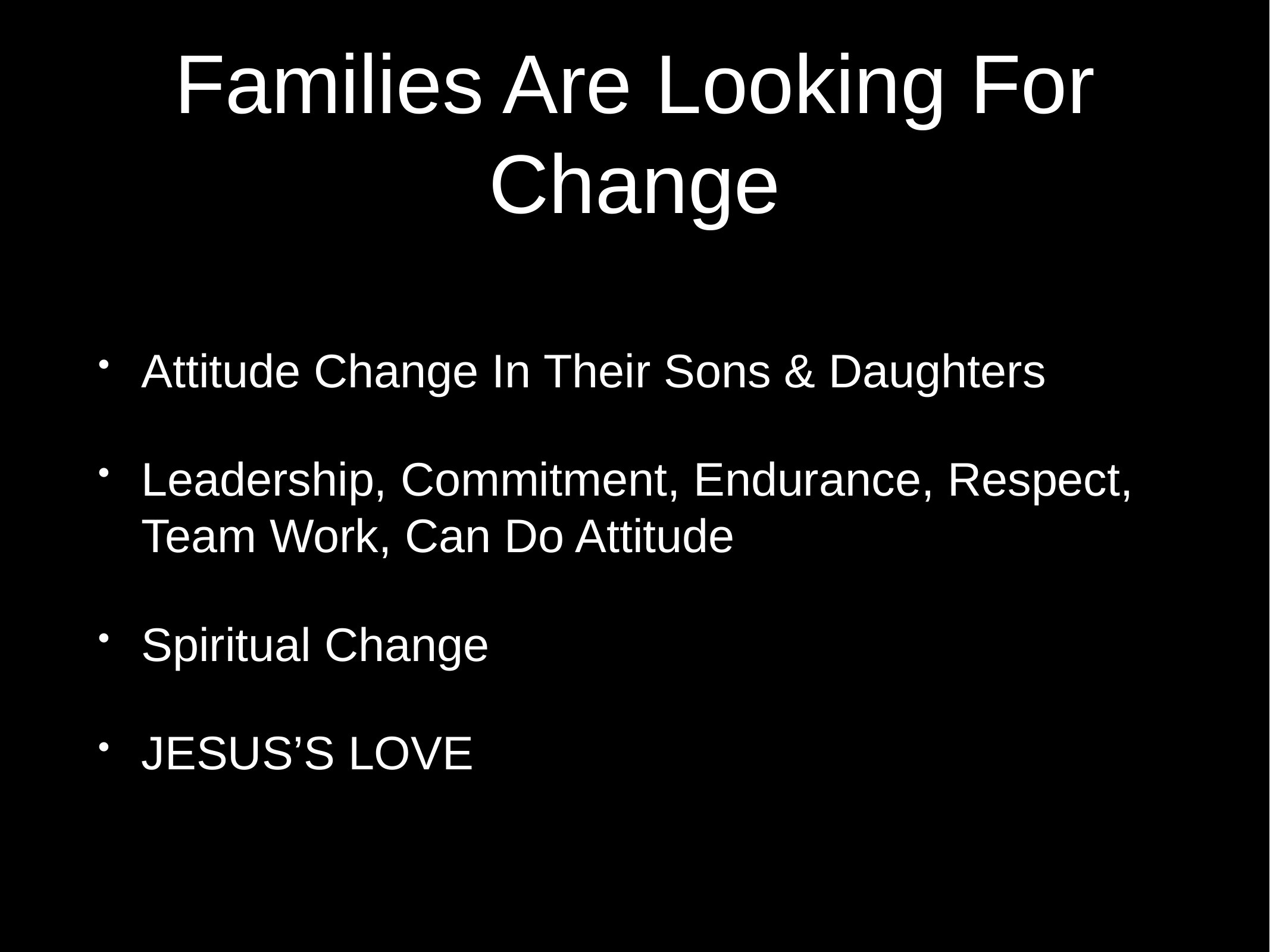

# Families Are Looking For Change
Attitude Change In Their Sons & Daughters
Leadership, Commitment, Endurance, Respect, Team Work, Can Do Attitude
Spiritual Change
JESUS’S LOVE